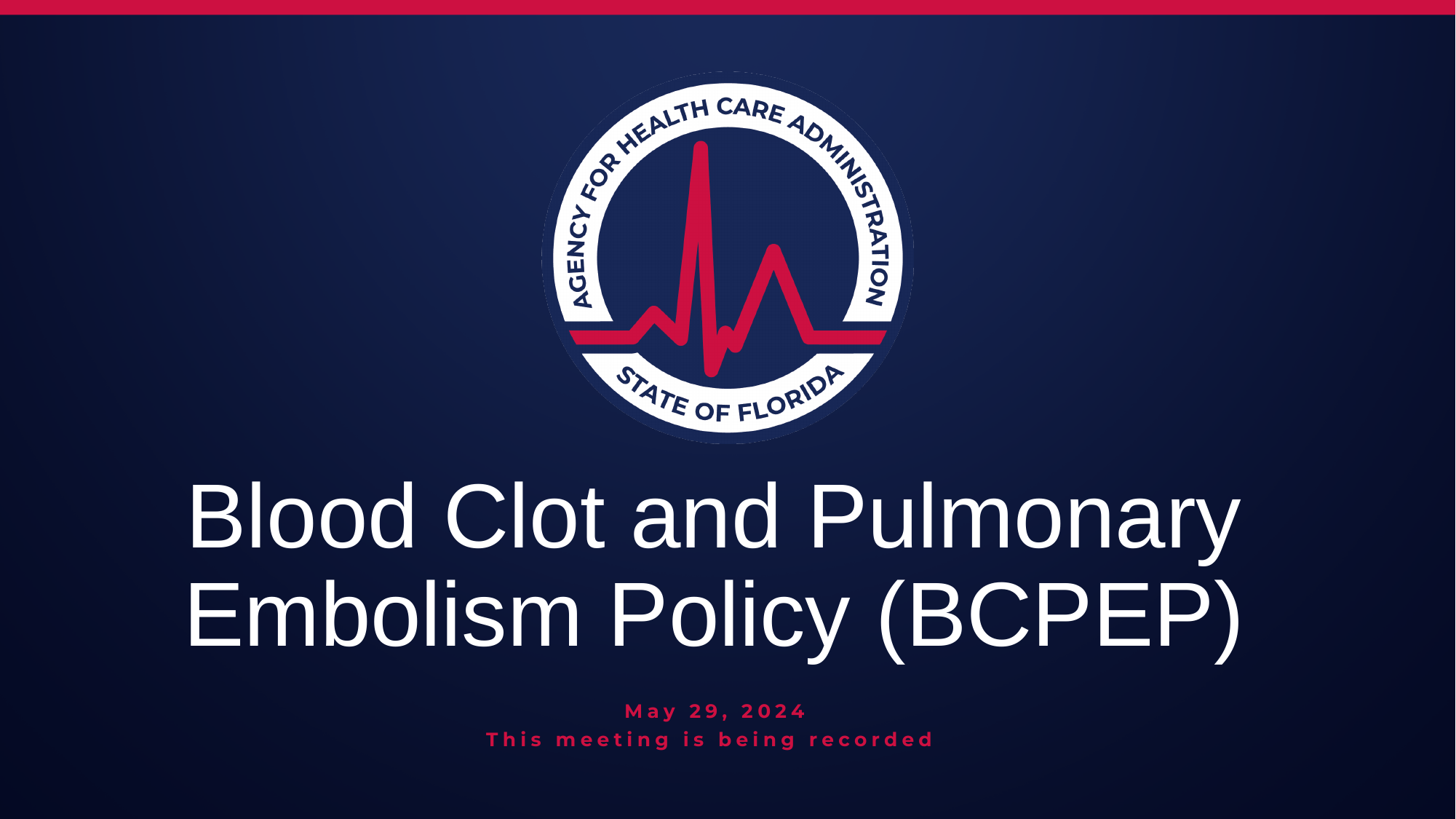

# Blood Clot and Pulmonary Embolism Policy (BCPEP)
May 29, 2024
This meeting is being recorded